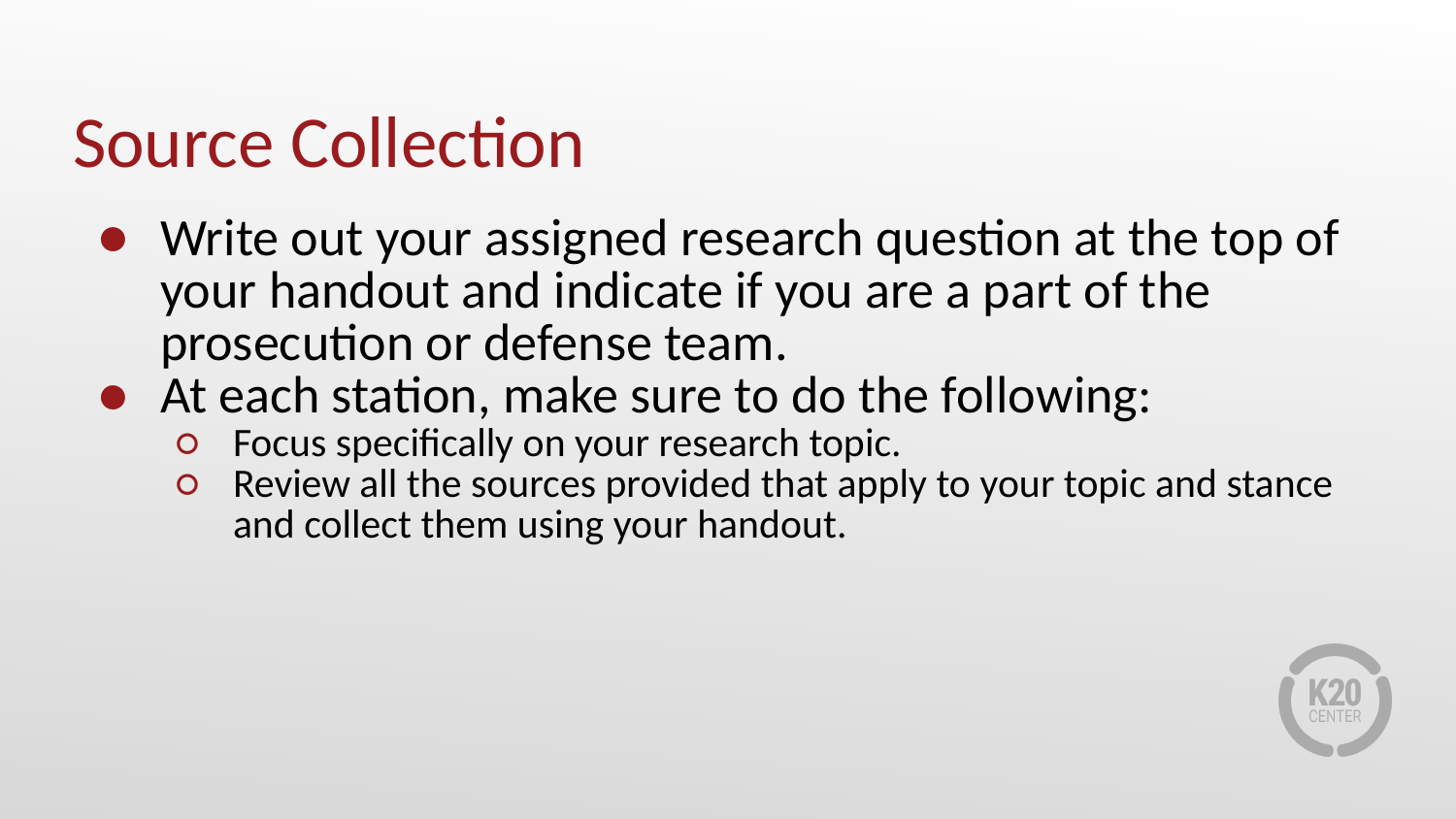

# Source Collection
Write out your assigned research question at the top of your handout and indicate if you are a part of the prosecution or defense team.
At each station, make sure to do the following:
Focus specifically on your research topic.
Review all the sources provided that apply to your topic and stance and collect them using your handout.